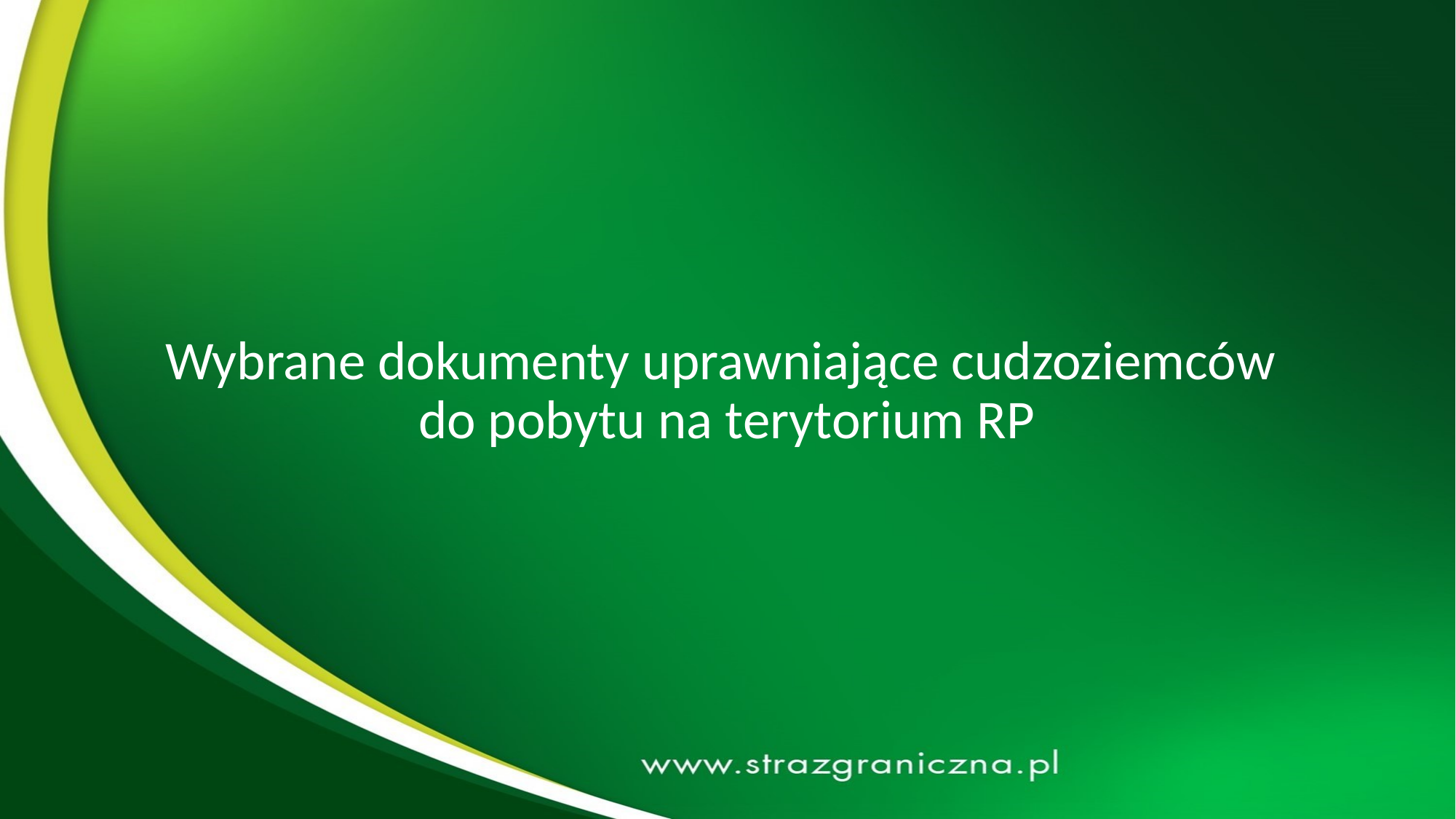

# Wybrane dokumenty uprawniające cudzoziemców do pobytu na terytorium RP